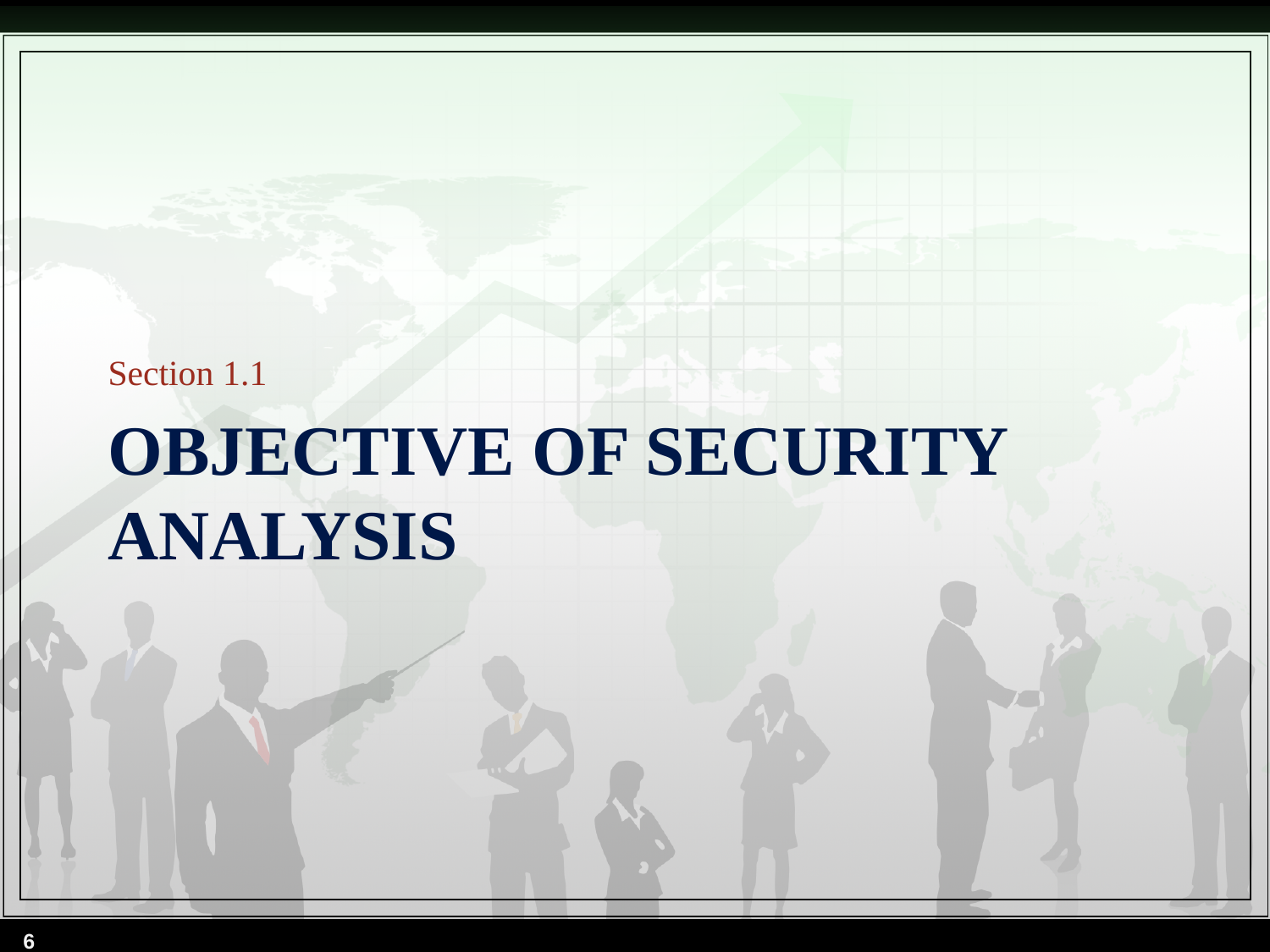

Section 1.1
# Objective of Security Analysis
6